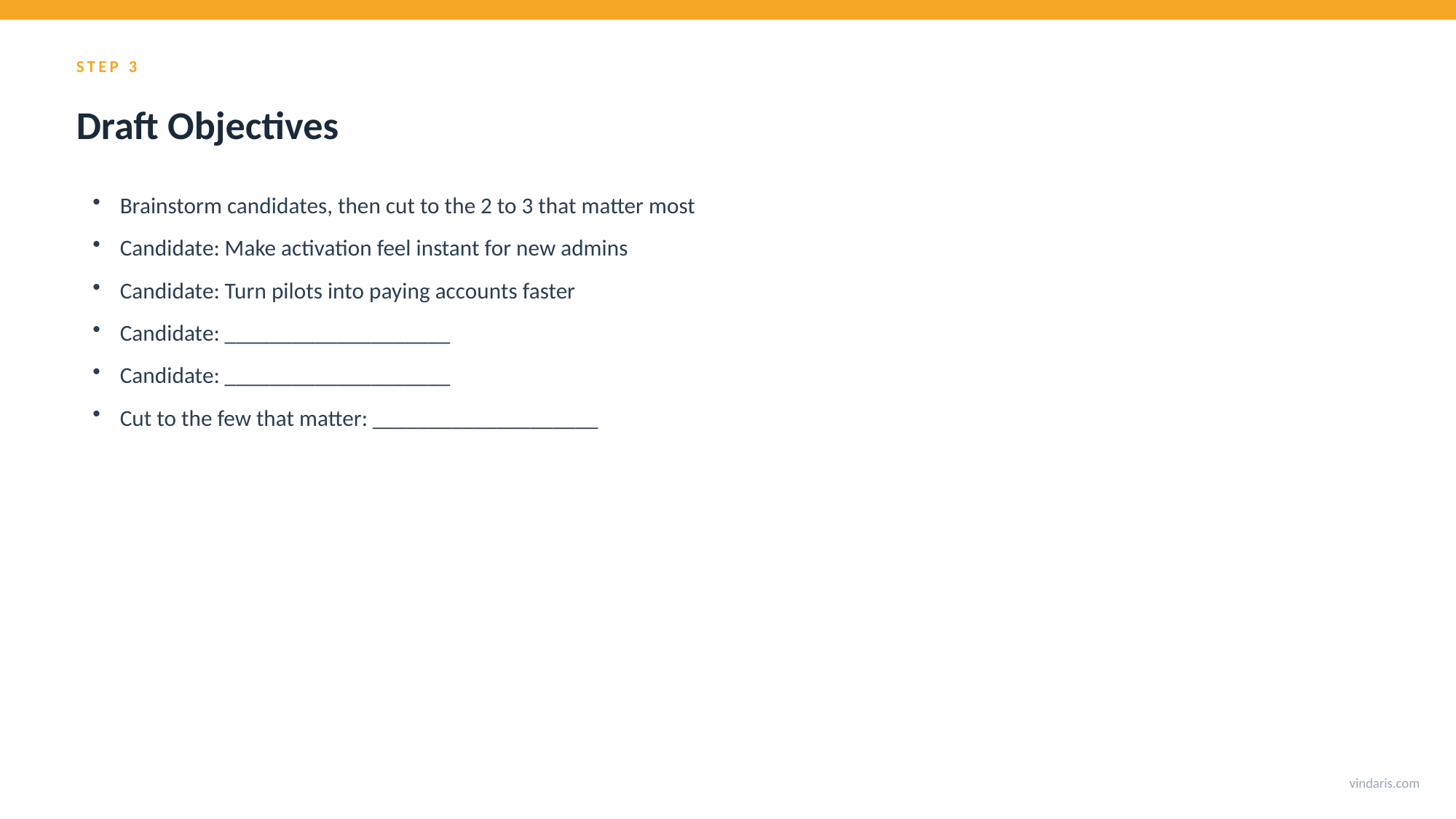

STEP 3
Draft Objectives
Brainstorm candidates, then cut to the 2 to 3 that matter most
Candidate: Make activation feel instant for new admins
Candidate: Turn pilots into paying accounts faster
Candidate: ____________________
Candidate: ____________________
Cut to the few that matter: ____________________